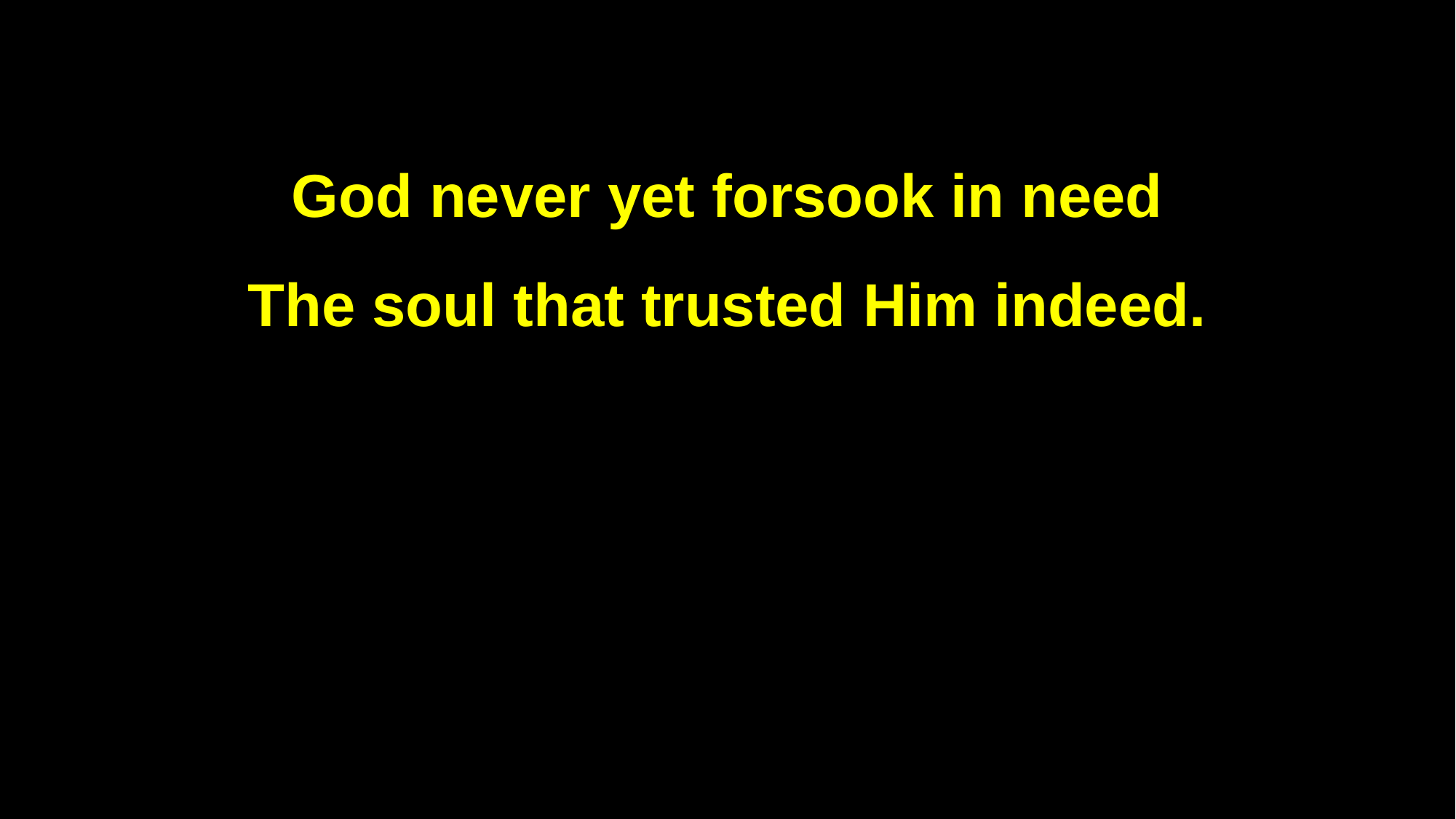

God never yet forsook in need
The soul that trusted Him indeed.